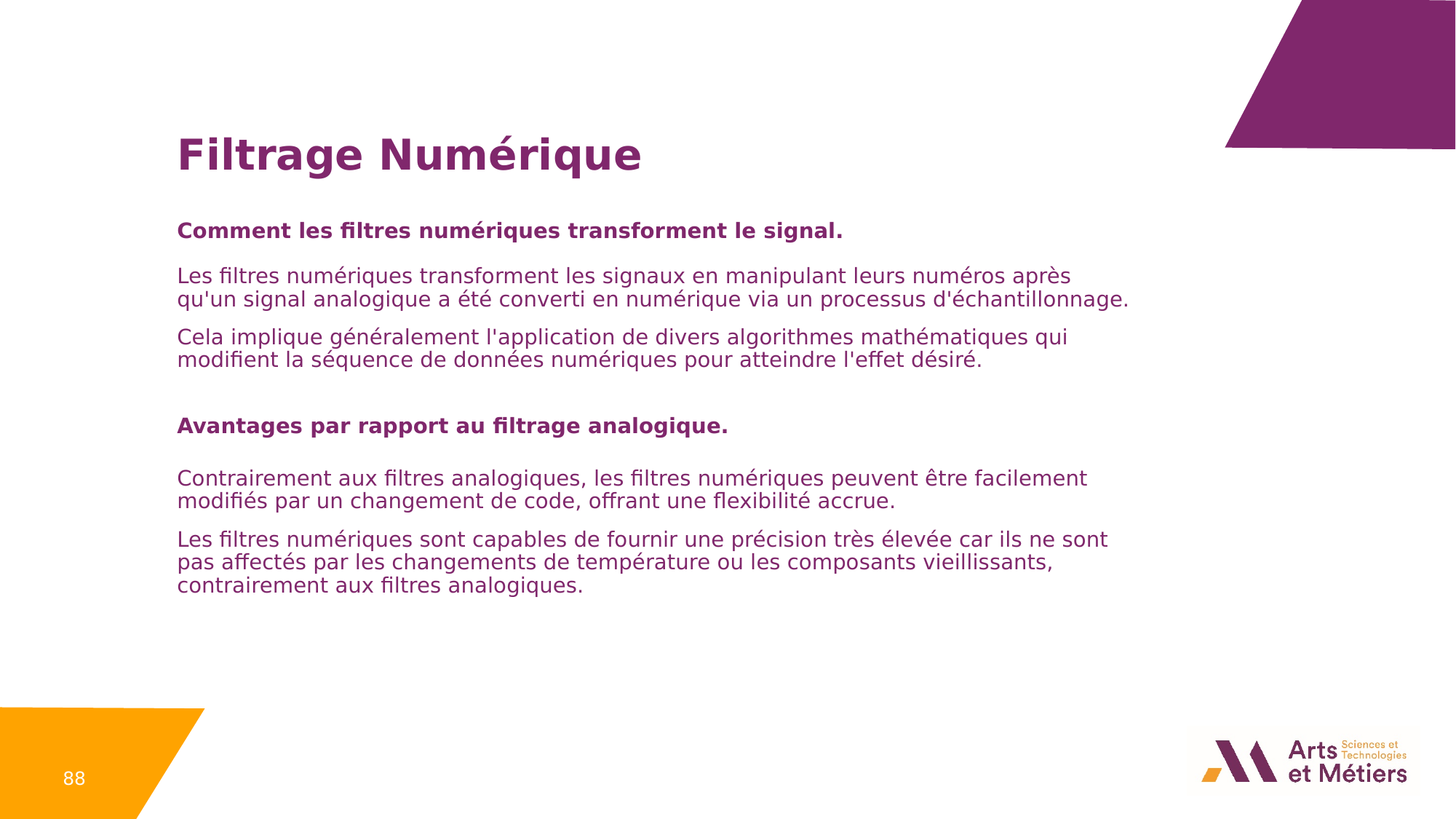

Filtrage Numérique
Comment les filtres numériques transforment le signal.
Les filtres numériques transforment les signaux en manipulant leurs numéros après qu'un signal analogique a été converti en numérique via un processus d'échantillonnage.
Cela implique généralement l'application de divers algorithmes mathématiques qui modifient la séquence de données numériques pour atteindre l'effet désiré.

Avantages par rapport au filtrage analogique.
Contrairement aux filtres analogiques, les filtres numériques peuvent être facilement modifiés par un changement de code, offrant une flexibilité accrue.
Les filtres numériques sont capables de fournir une précision très élevée car ils ne sont pas affectés par les changements de température ou les composants vieillissants, contrairement aux filtres analogiques.

88